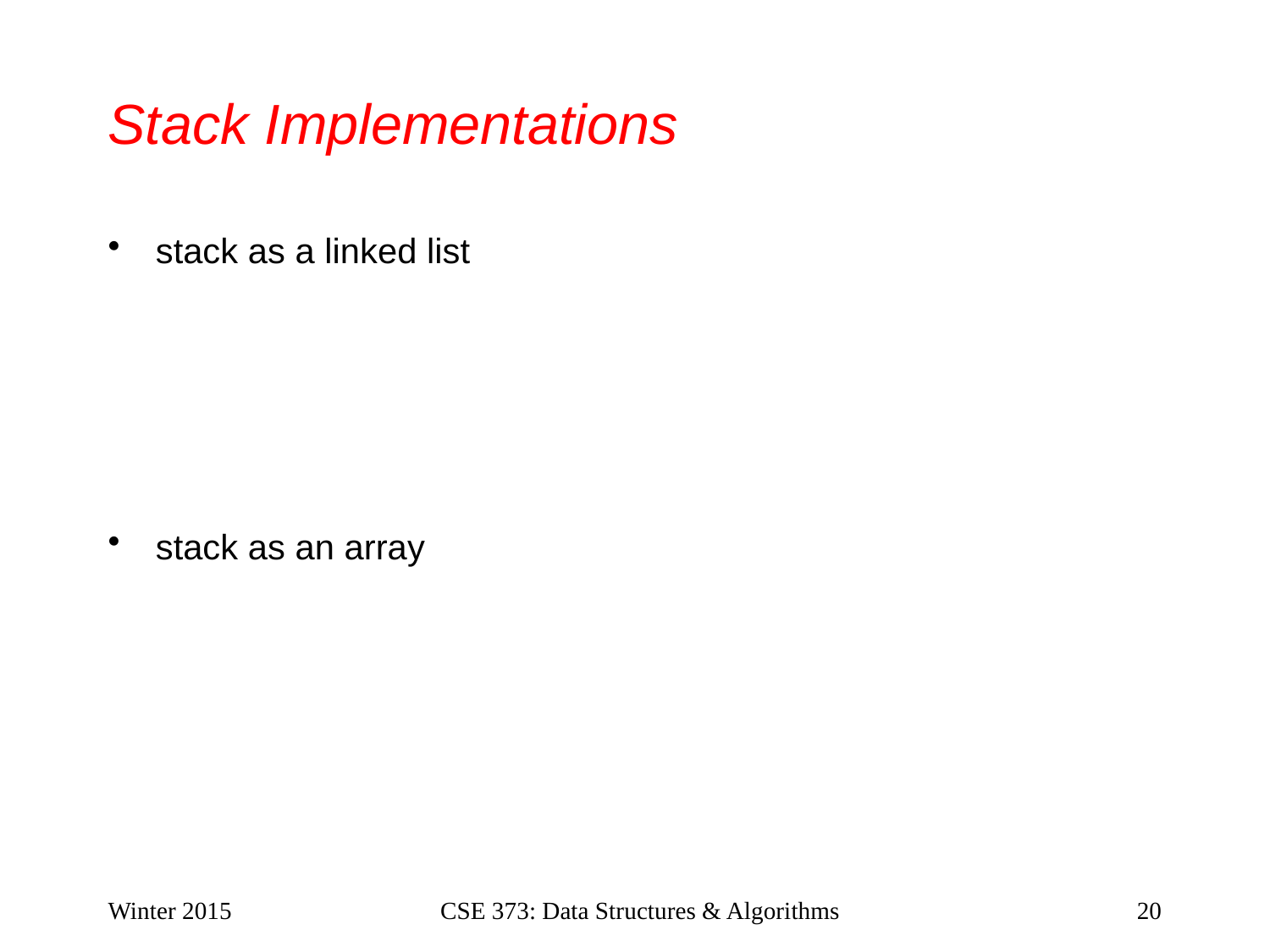

# Stack Implementations
stack as a linked list

stack as an array
Winter 2015
CSE 373: Data Structures & Algorithms
20